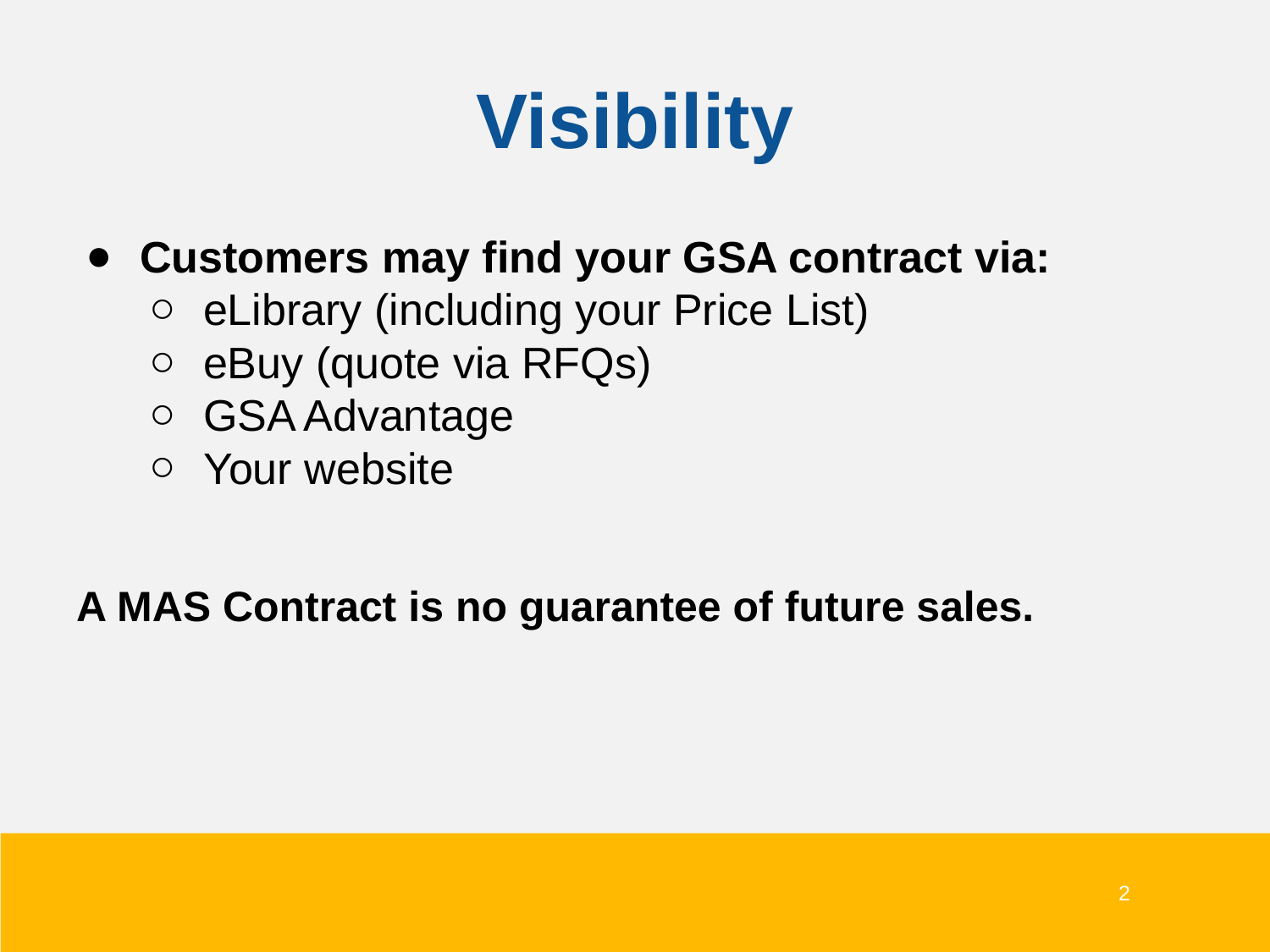

# Visibility
Customers may find your GSA contract via:
eLibrary (including your Price List)
eBuy (quote via RFQs)
GSA Advantage
Your website

A MAS Contract is no guarantee of future sales.

2